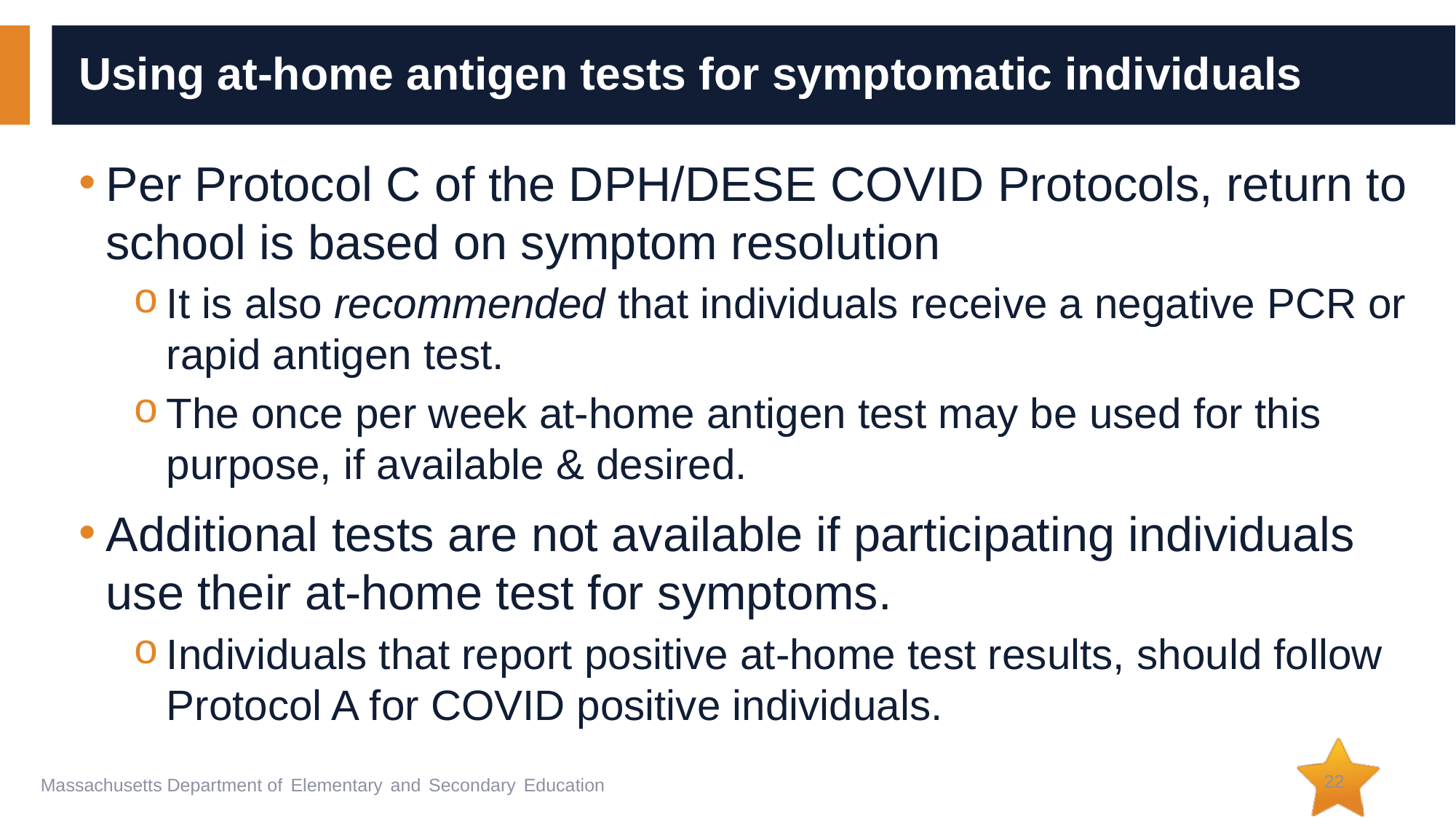

# Using at-home antigen tests for symptomatic individuals
Per Protocol C of the DPH/DESE COVID Protocols, return to school is based on symptom resolution
It is also recommended that individuals receive a negative PCR or rapid antigen test.
The once per week at-home antigen test may be used for this purpose, if available & desired.
Additional tests are not available if participating individuals use their at-home test for symptoms.
Individuals that report positive at-home test results, should follow Protocol A for COVID positive individuals.

22